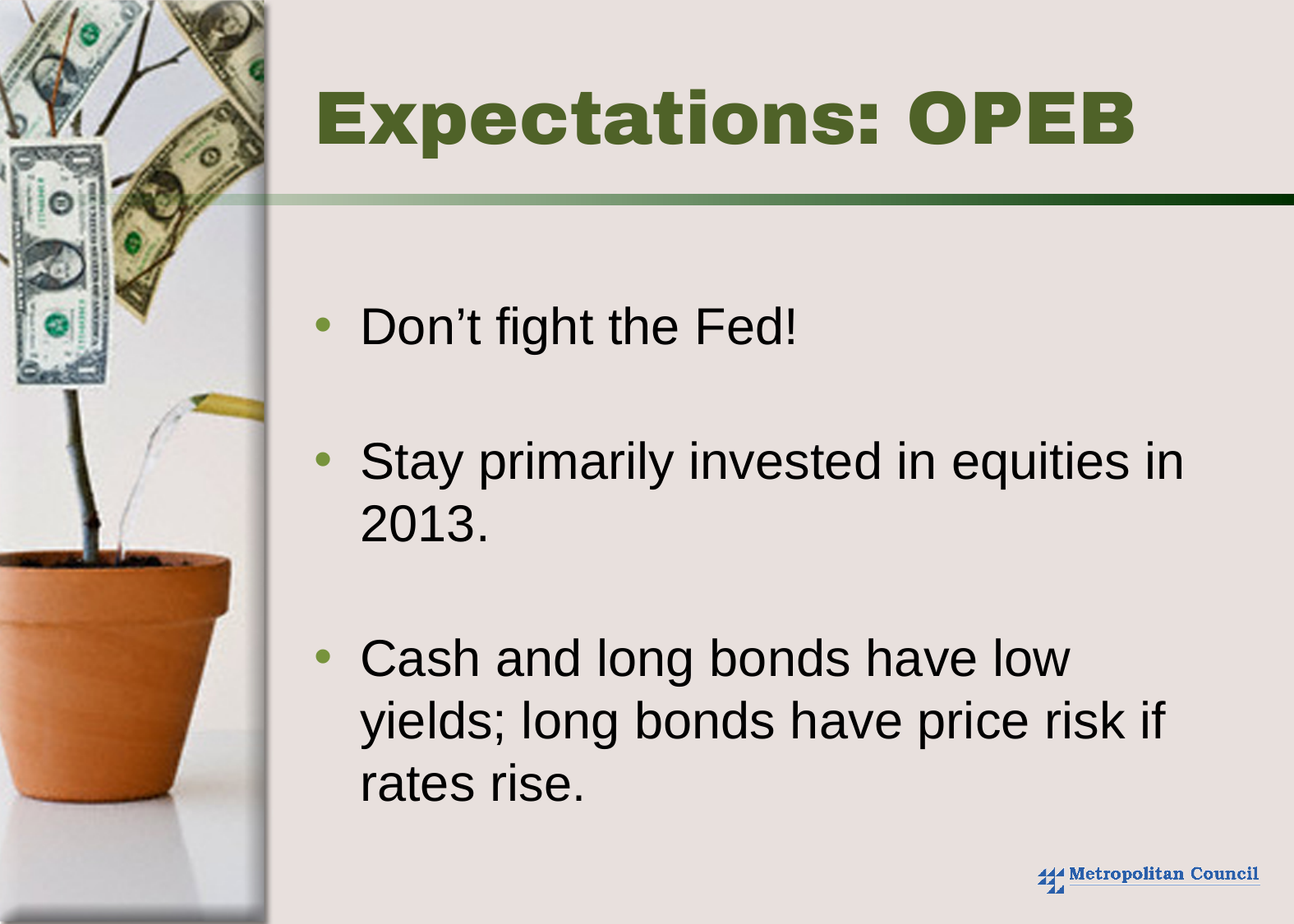

# Expectations: OPEB

Don’t fight the Fed!
Stay primarily invested in equities in 2013.
Cash and long bonds have low yields; long bonds have price risk if rates rise.